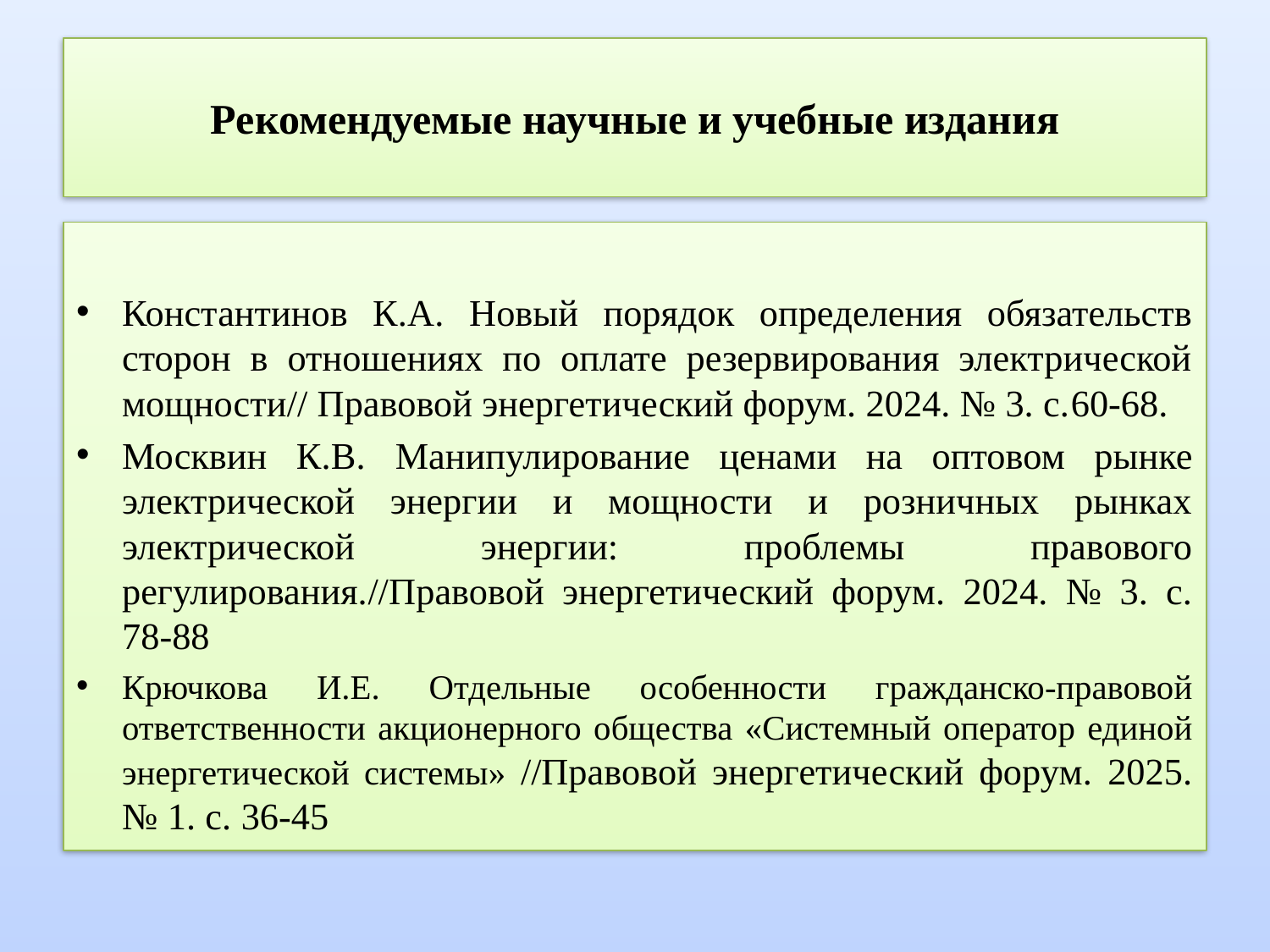

# Рекомендуемые научные и учебные издания

Константинов К.А. Новый порядок определения обязательств сторон в отношениях по оплате резервирования электрической мощности// Правовой энергетический форум. 2024. № 3. с.60-68.
Москвин К.В. Манипулирование ценами на оптовом рынке электрической энергии и мощности и розничных рынках электрической энергии: проблемы правового регулирования.//Правовой энергетический форум. 2024. № 3. с. 78-88
Крючкова И.Е. Отдельные особенности гражданско-правовой ответственности акционерного общества «Системный оператор единой энергетической системы» //Правовой энергетический форум. 2025. № 1. с. 36-45